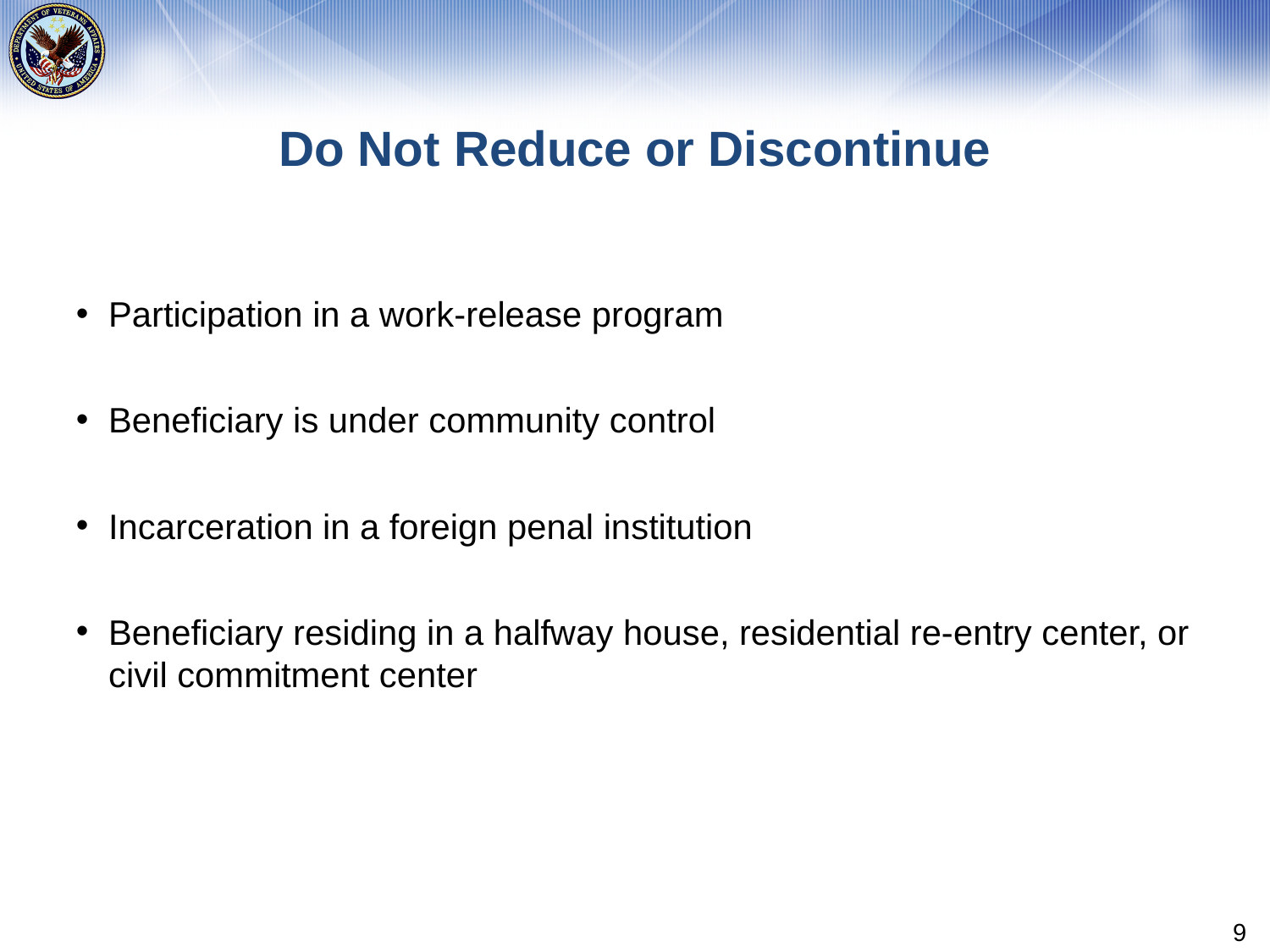

# Do Not Reduce or Discontinue
Participation in a work-release program

Beneficiary is under community control

Incarceration in a foreign penal institution

Beneficiary residing in a halfway house, residential re-entry center, or civil commitment center
9